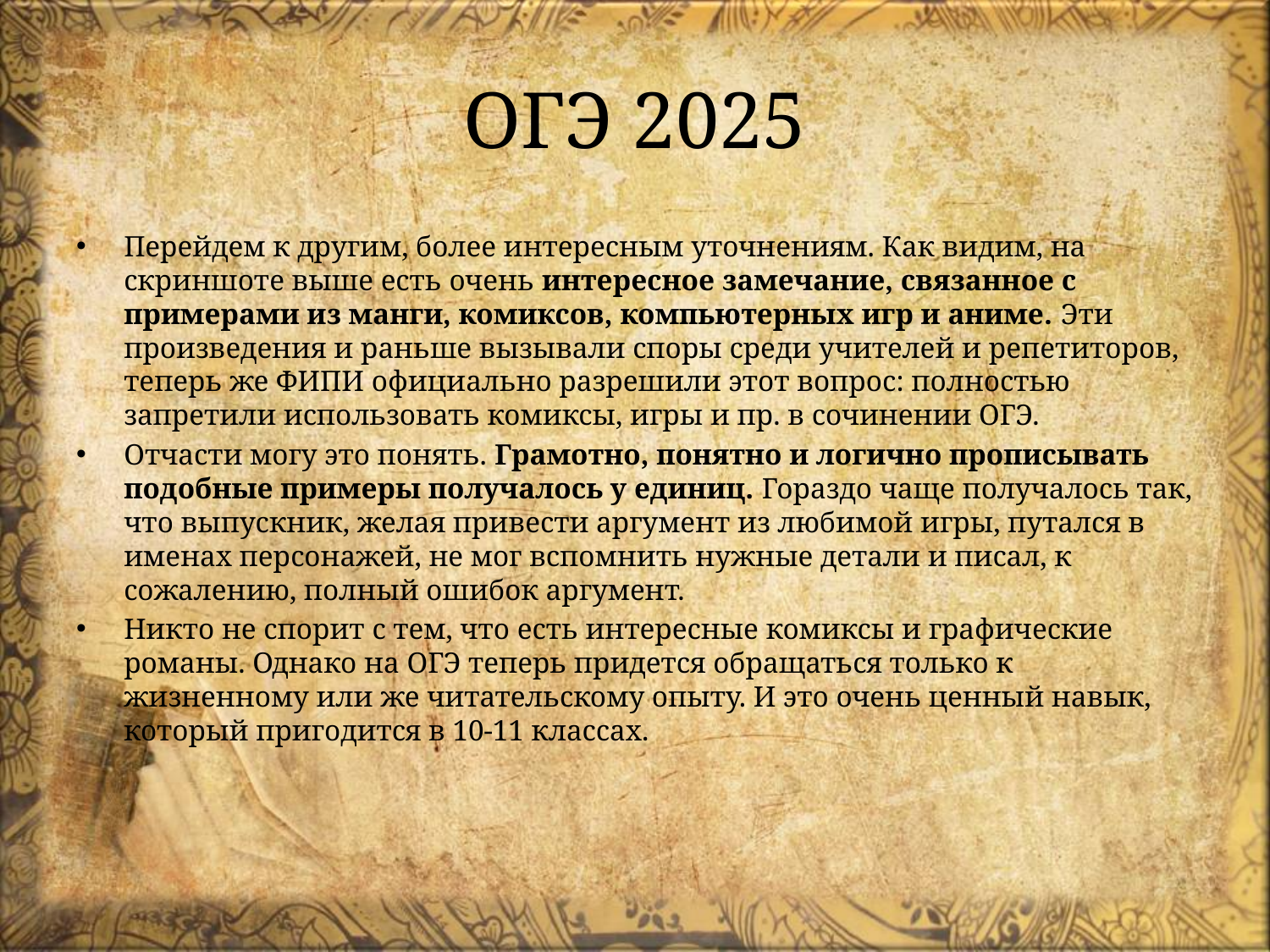

# ОГЭ 2025
Перейдем к другим, более интересным уточнениям. Как видим, на скриншоте выше есть очень интересное замечание, связанное с примерами из манги, комиксов, компьютерных игр и аниме. Эти произведения и раньше вызывали споры среди учителей и репетиторов, теперь же ФИПИ официально разрешили этот вопрос: полностью запретили использовать комиксы, игры и пр. в сочинении ОГЭ.
Отчасти могу это понять. Грамотно, понятно и логично прописывать подобные примеры получалось у единиц. Гораздо чаще получалось так, что выпускник, желая привести аргумент из любимой игры, путался в именах персонажей, не мог вспомнить нужные детали и писал, к сожалению, полный ошибок аргумент.
Никто не спорит с тем, что есть интересные комиксы и графические романы. Однако на ОГЭ теперь придется обращаться только к жизненному или же читательскому опыту. И это очень ценный навык, который пригодится в 10-11 классах.